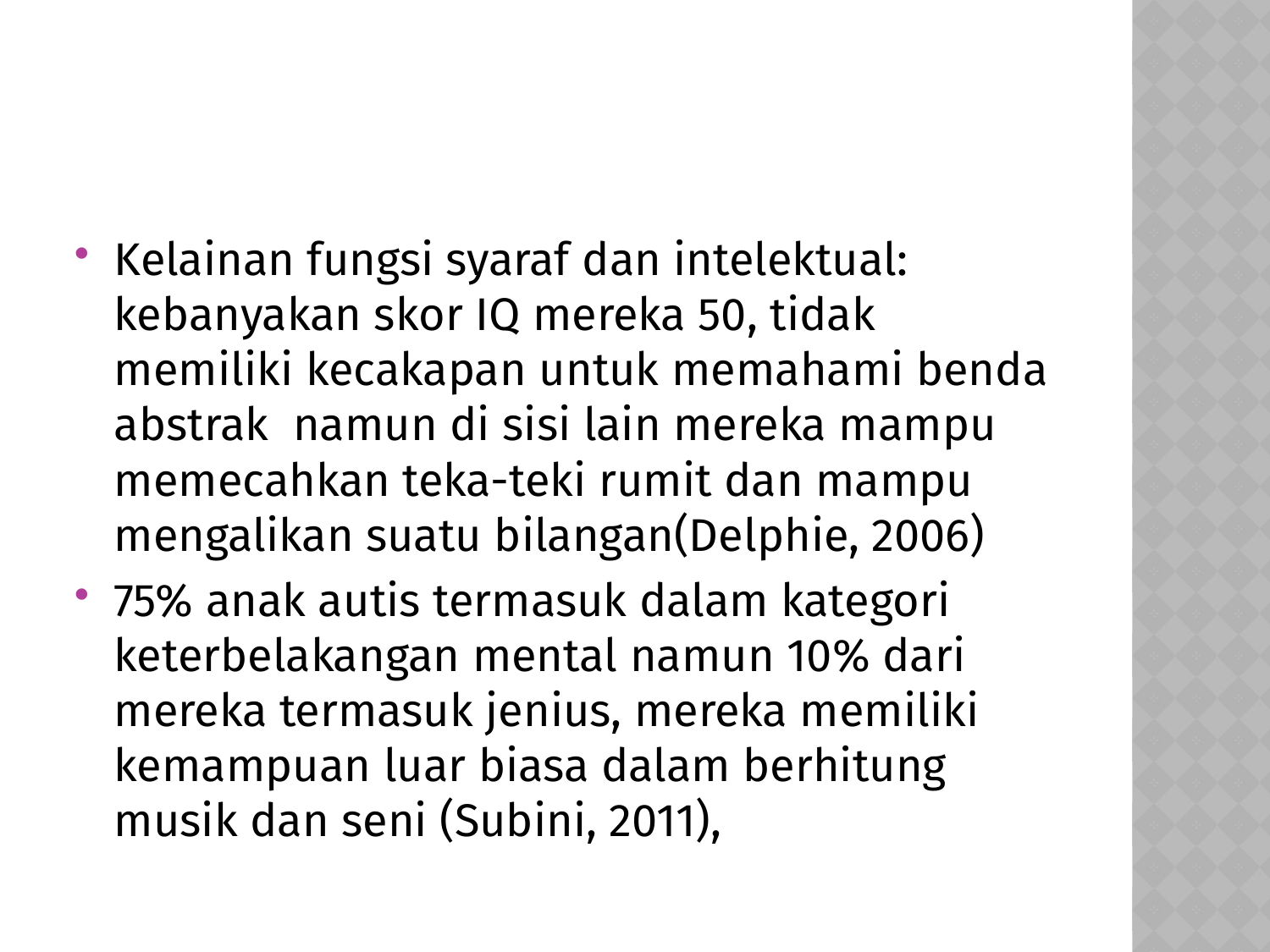

#
Kelainan fungsi syaraf dan intelektual: kebanyakan skor IQ mereka 50, tidak memiliki kecakapan untuk memahami benda abstrak  namun di sisi lain mereka mampu memecahkan teka-teki rumit dan mampu mengalikan suatu bilangan(Delphie, 2006)
75% anak autis termasuk dalam kategori keterbelakangan mental namun 10% dari mereka termasuk jenius, mereka memiliki kemampuan luar biasa dalam berhitung musik dan seni (Subini, 2011),